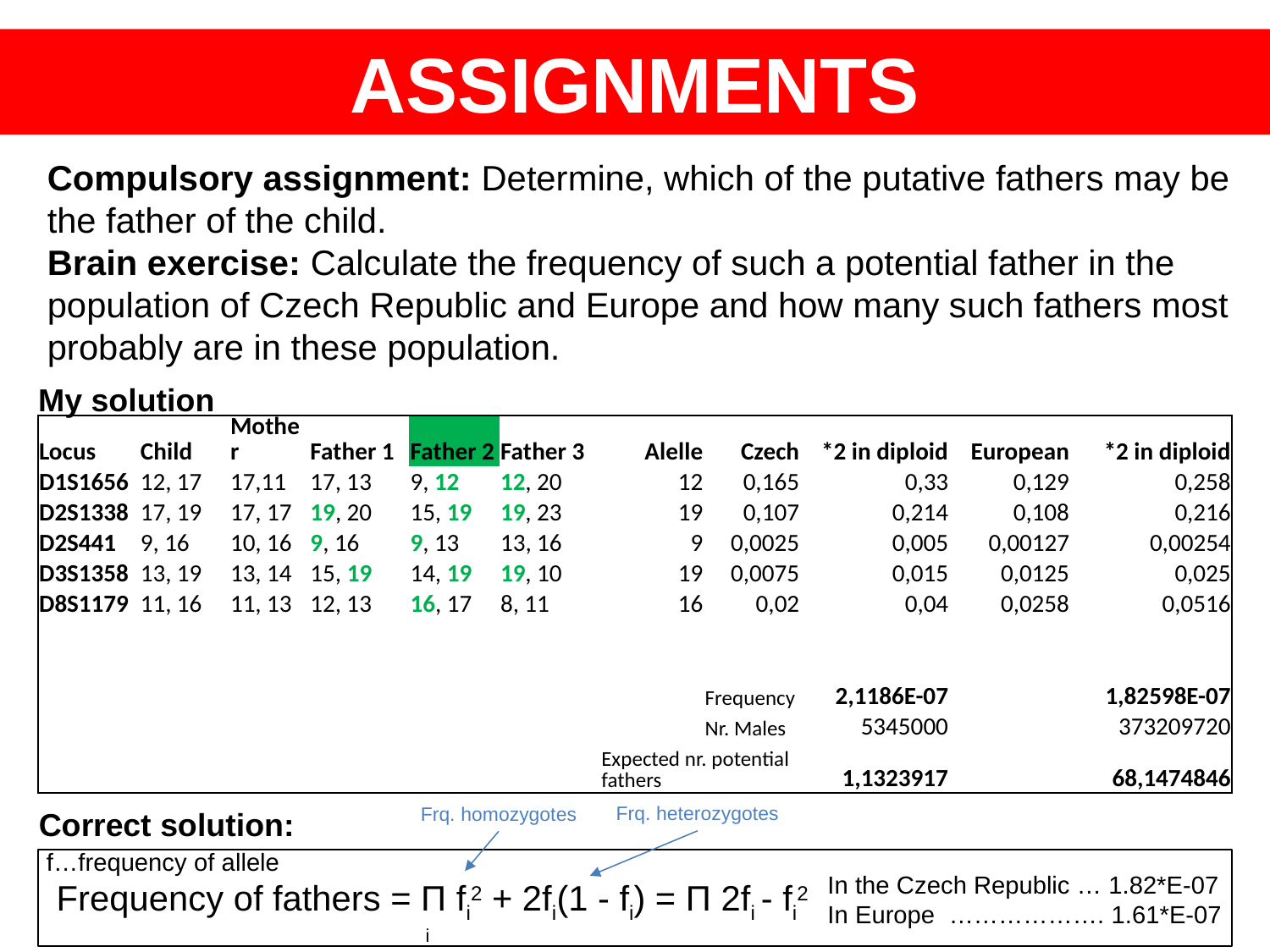

ASSIGNMENTS
Compulsory assignment: Determine, which of the putative fathers may be the father of the child.
Brain exercise: Calculate the frequency of such a potential father in the population of Czech Republic and Europe and how many such fathers most probably are in these population.
My solution
| Locus | Child | Mother | Father 1 | Father 2 | Father 3 |  | Alelle | Czech | \*2 in diploid | European | \*2 in diploid |
| --- | --- | --- | --- | --- | --- | --- | --- | --- | --- | --- | --- |
| D1S1656 | 12, 17 | 17,11 | 17, 13 | 9, 12 | 12, 20 |  | 12 | 0,165 | 0,33 | 0,129 | 0,258 |
| D2S1338 | 17, 19 | 17, 17 | 19, 20 | 15, 19 | 19, 23 |  | 19 | 0,107 | 0,214 | 0,108 | 0,216 |
| D2S441 | 9, 16 | 10, 16 | 9, 16 | 9, 13 | 13, 16 |  | 9 | 0,0025 | 0,005 | 0,00127 | 0,00254 |
| D3S1358 | 13, 19 | 13, 14 | 15, 19 | 14, 19 | 19, 10 |  | 19 | 0,0075 | 0,015 | 0,0125 | 0,025 |
| D8S1179 | 11, 16 | 11, 13 | 12, 13 | 16, 17 | 8, 11 |  | 16 | 0,02 | 0,04 | 0,0258 | 0,0516 |
|  |  |  |  |  |  |  |  |  |  |  |  |
|  |  |  |  |  |  |  |  |  |  |  |  |
|  |  |  |  |  |  |  |  | Frequency | 2,1186E-07 |  | 1,82598E-07 |
|  |  |  |  |  |  |  |  | Nr. Males | 5345000 |  | 373209720 |
|  |  |  |  |  |  |  | Expected nr. potential fathers |  | 1,1323917 |  | 68,1474846 |
Frq. heterozygotes
Frq. homozygotes
Correct solution:
f…frequency of allele
 Frequency of fathers = Π fi2 + 2fi(1 - fi) = Π 2fi - fi2

In the Czech Republic … 1.82*E-07
In Europe  ………………. 1.61*E-07
i